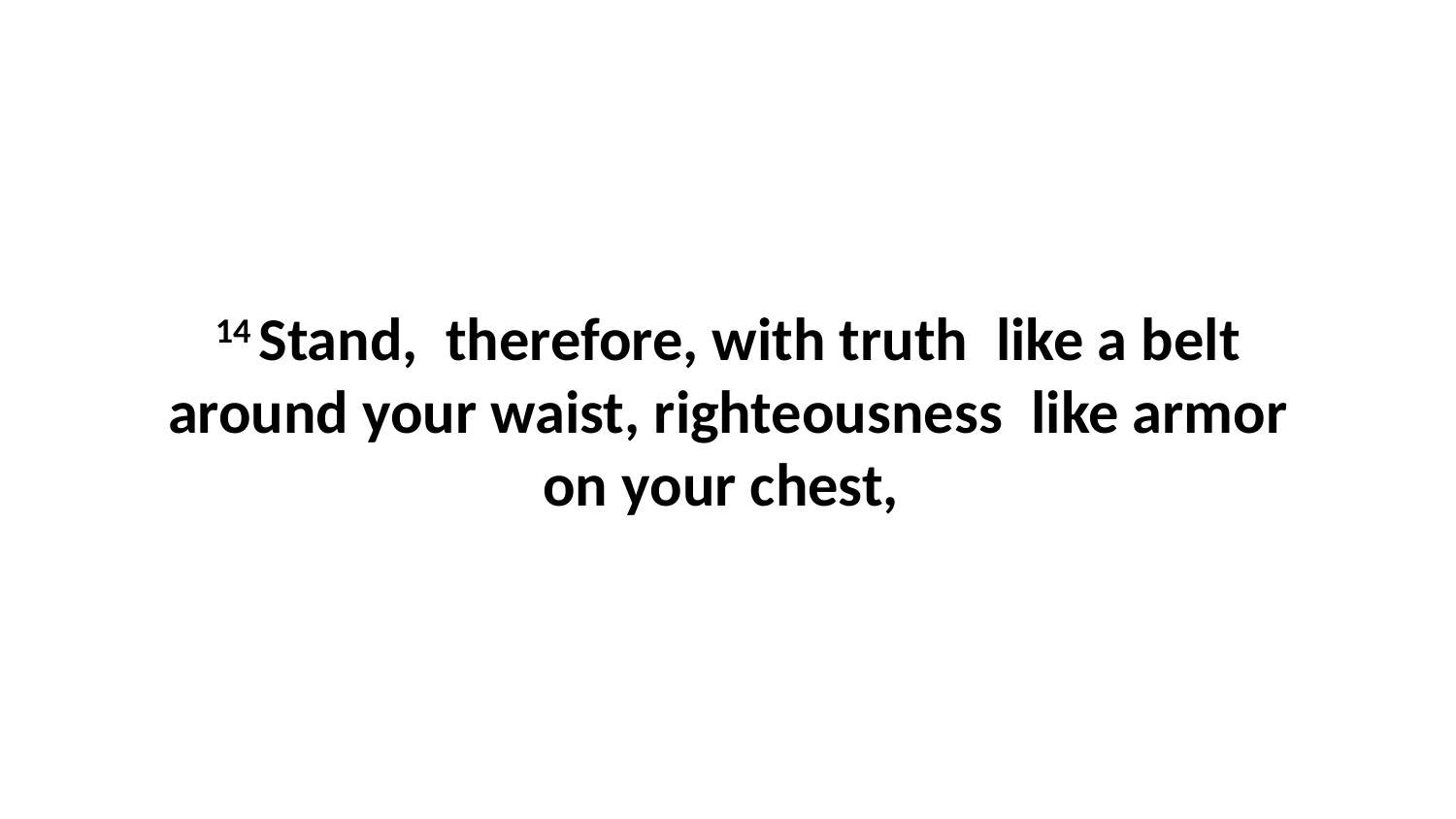

14 Stand,  therefore, with truth  like a belt around your waist, righteousness  like armor on your chest,